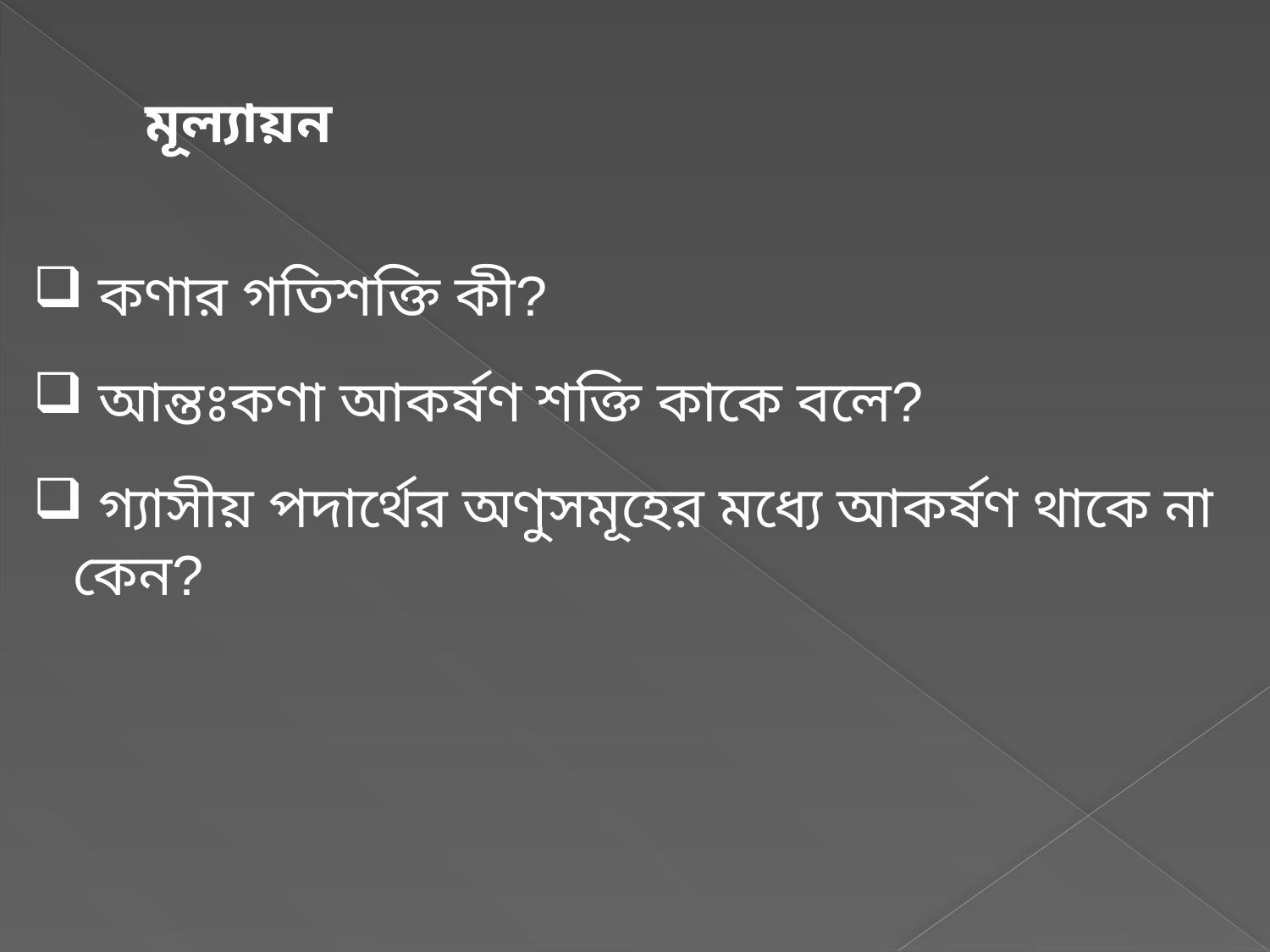

মূল্যায়ন
 কণার গতিশক্তি কী?

 আন্তঃকণা আকর্ষণ শক্তি কাকে বলে?

 গ্যাসীয় পদার্থের অণুসমূহের মধ্যে আকর্ষণ থাকে না কেন?